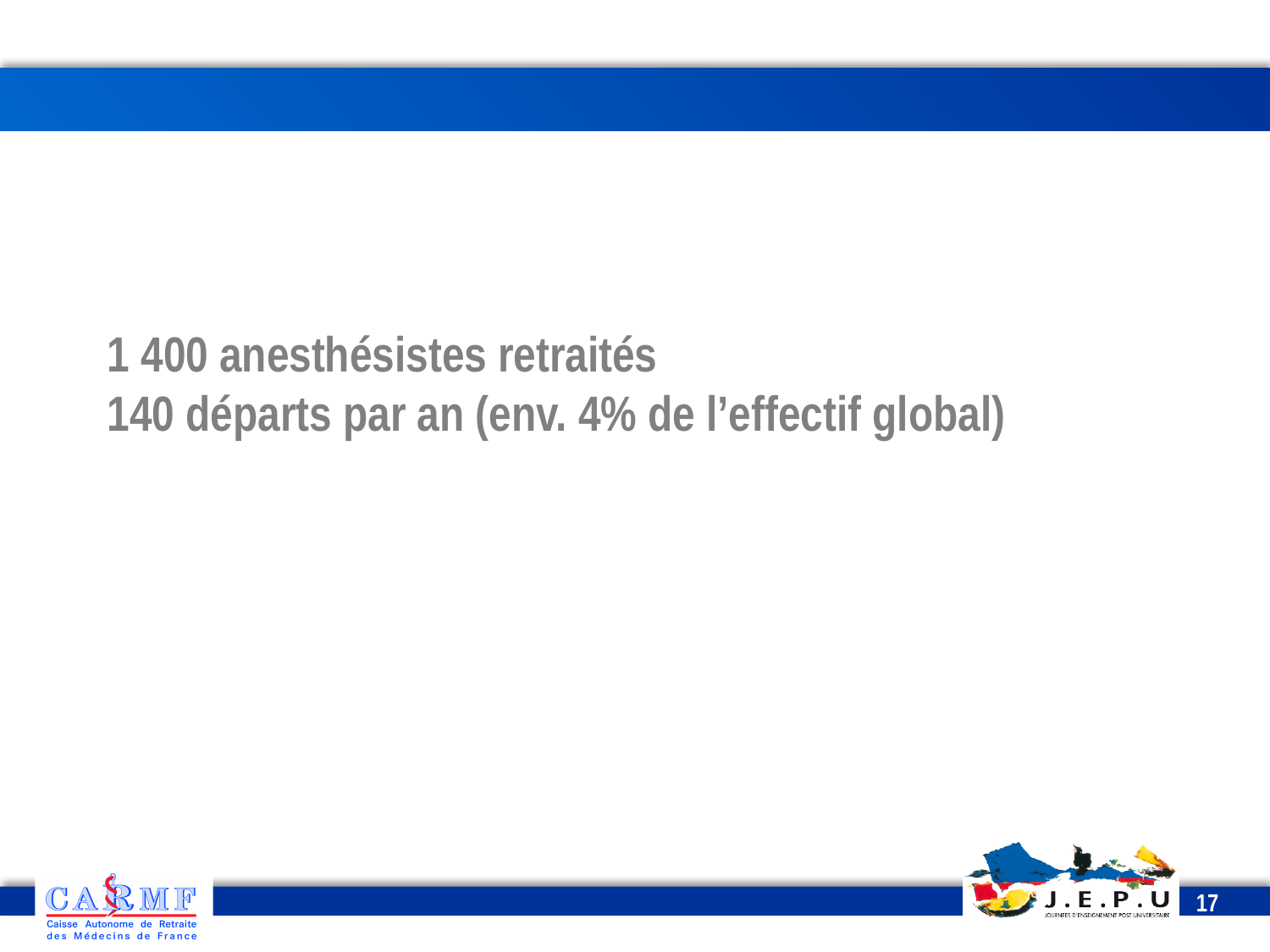

1 400 anesthésistes retraités
140 départs par an (env. 4% de l’effectif global)